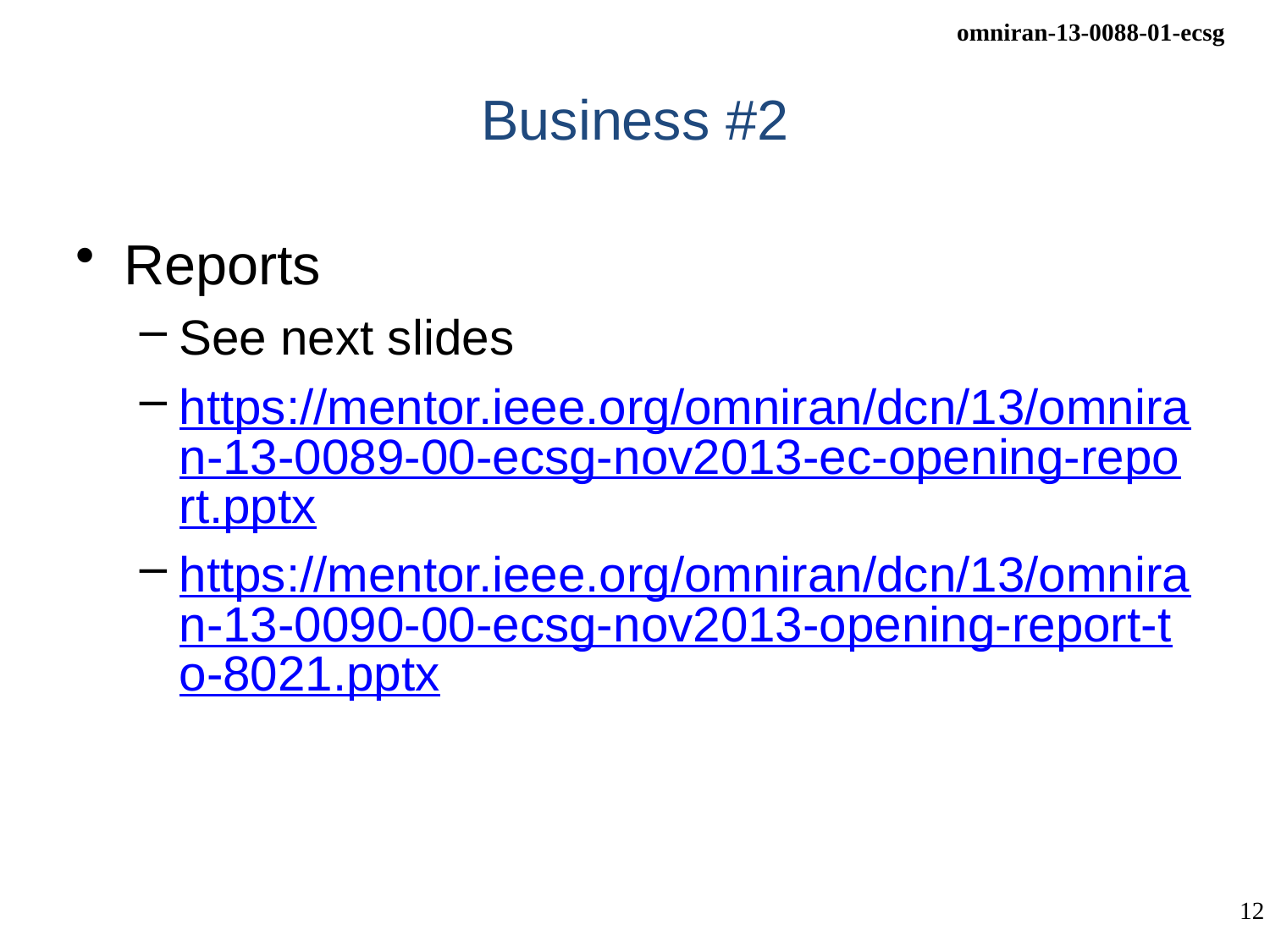

# Business #2
Reports
See next slides
https://mentor.ieee.org/omniran/dcn/13/omniran-13-0089-00-ecsg-nov2013-ec-opening-report.pptx
https://mentor.ieee.org/omniran/dcn/13/omniran-13-0090-00-ecsg-nov2013-opening-report-to-8021.pptx